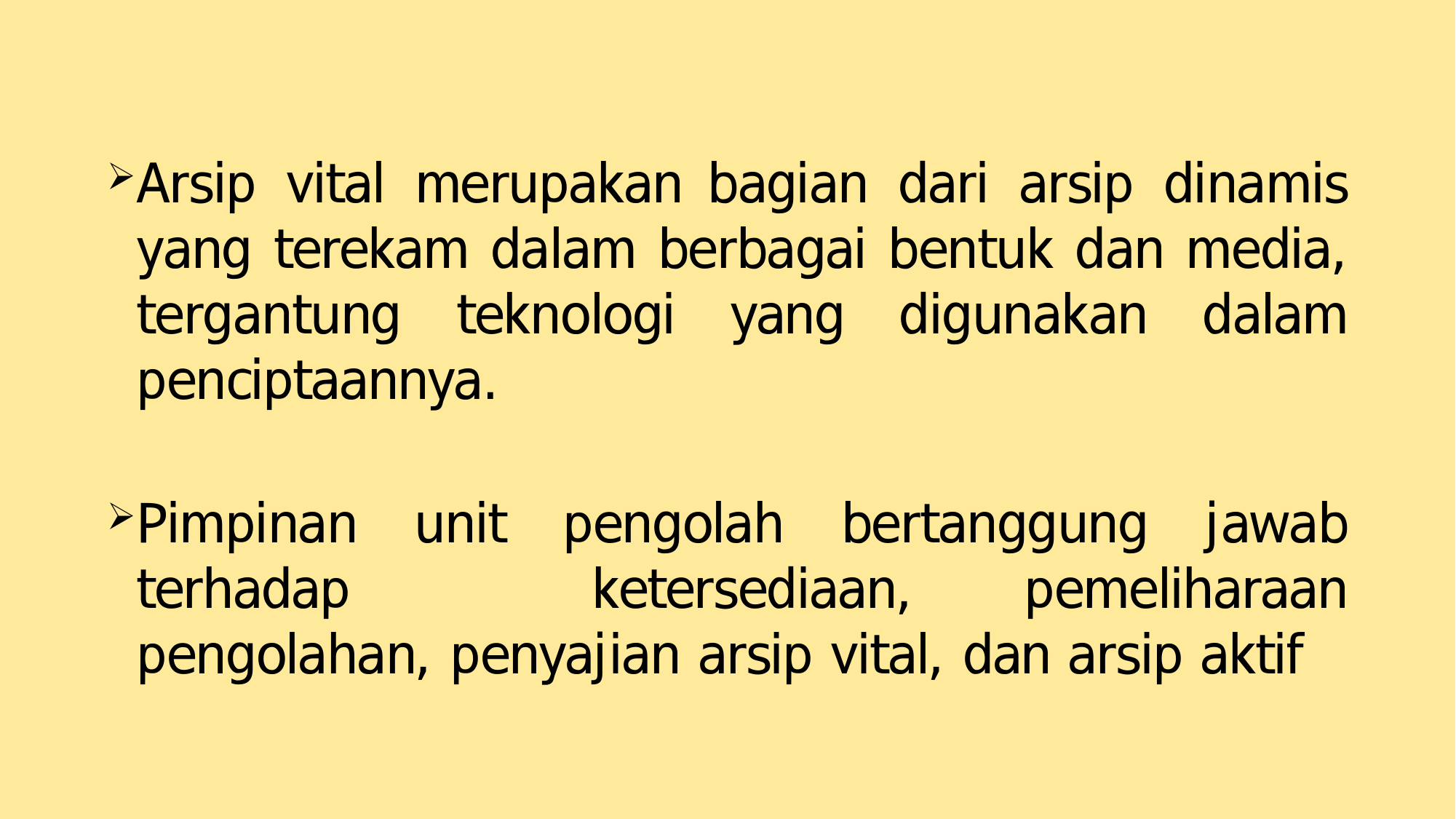

Arsip vital merupakan	bagian dari arsip dinamis yang terekam dalam berbagai bentuk dan media, tergantung teknologi yang digunakan dalam penciptaannya.

Pimpinan unit pengolah bertanggung jawab terhadap  ketersediaan, pemeliharaan pengolahan, penyajian arsip vital, dan arsip aktif